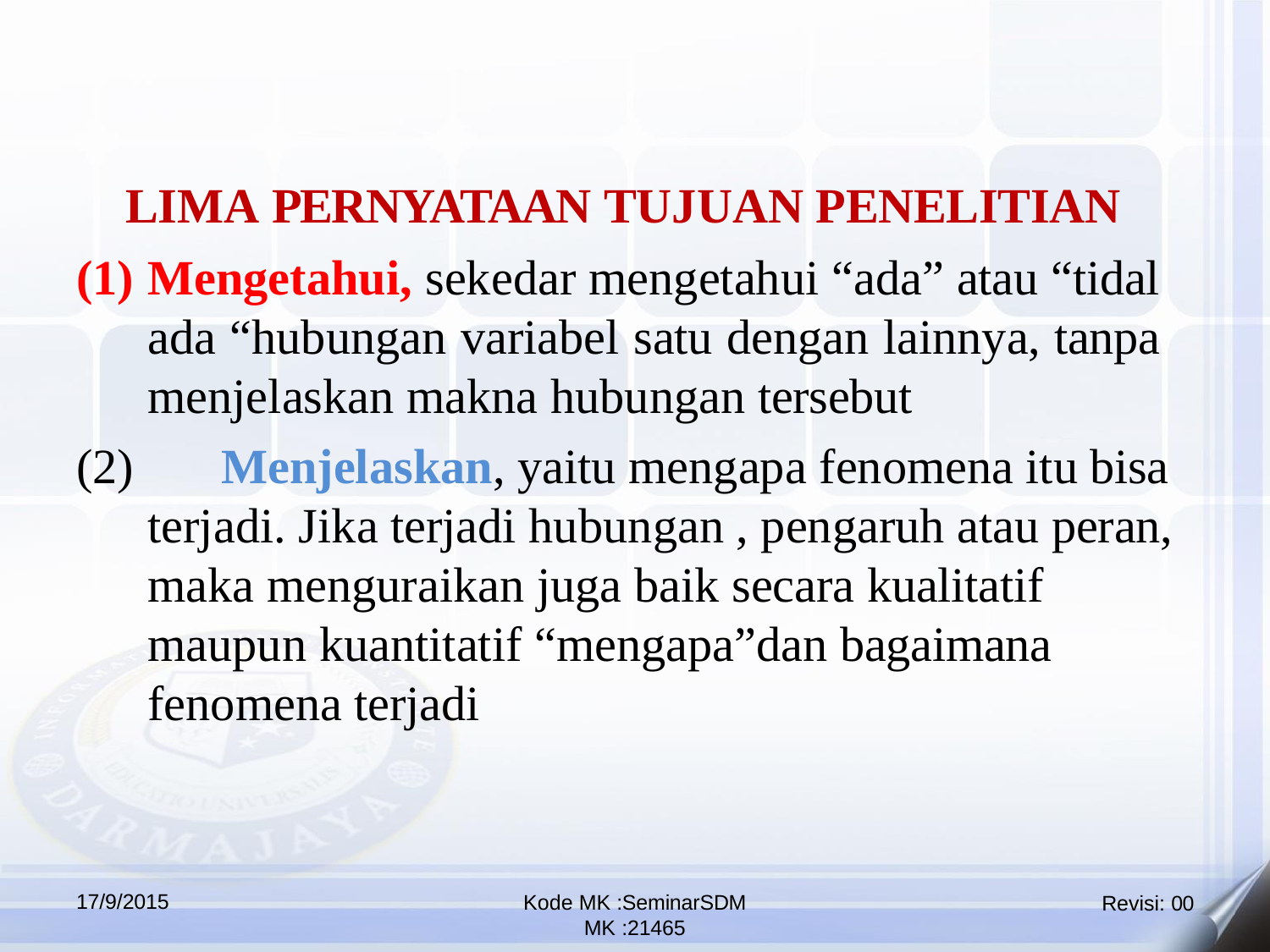

LIMA PERNYATAAN TUJUAN PENELITIAN
Mengetahui, sekedar mengetahui “ada” atau “tidal ada “hubungan variabel satu dengan lainnya, tanpa menjelaskan makna hubungan tersebut
	Menjelaskan, yaitu mengapa fenomena itu bisa terjadi. Jika terjadi hubungan , pengaruh atau peran, maka menguraikan juga baik secara kualitatif maupun kuantitatif “mengapa”dan bagaimana fenomena terjadi
17/9/2015
Kode MK :SeminarSDM MK :21465
Revisi: 00